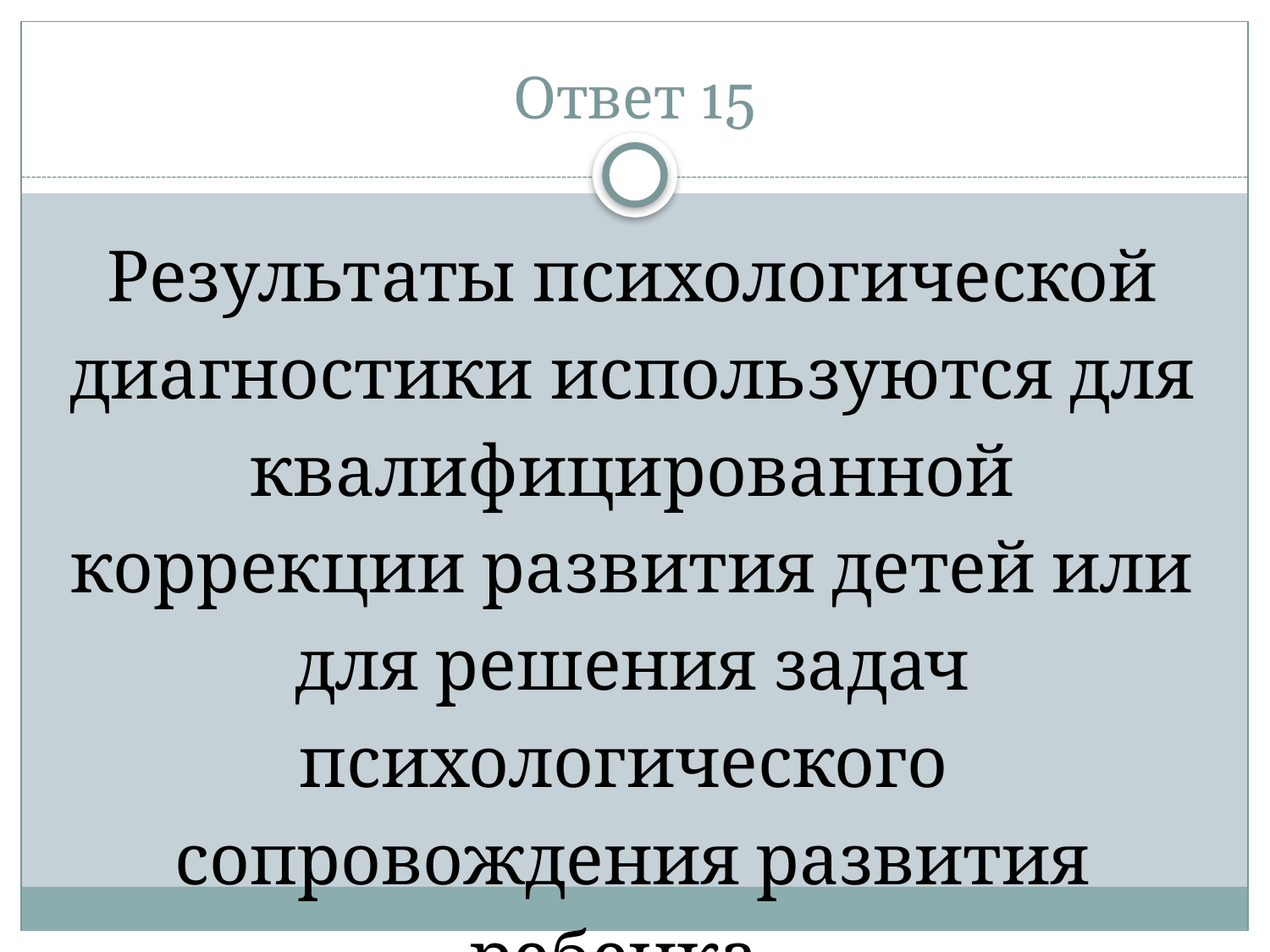

# Ответ 15
Результаты психологической диагностики используются для квалифицированной коррекции развития детей или для решения задач психологического  сопровождения развития ребенка.